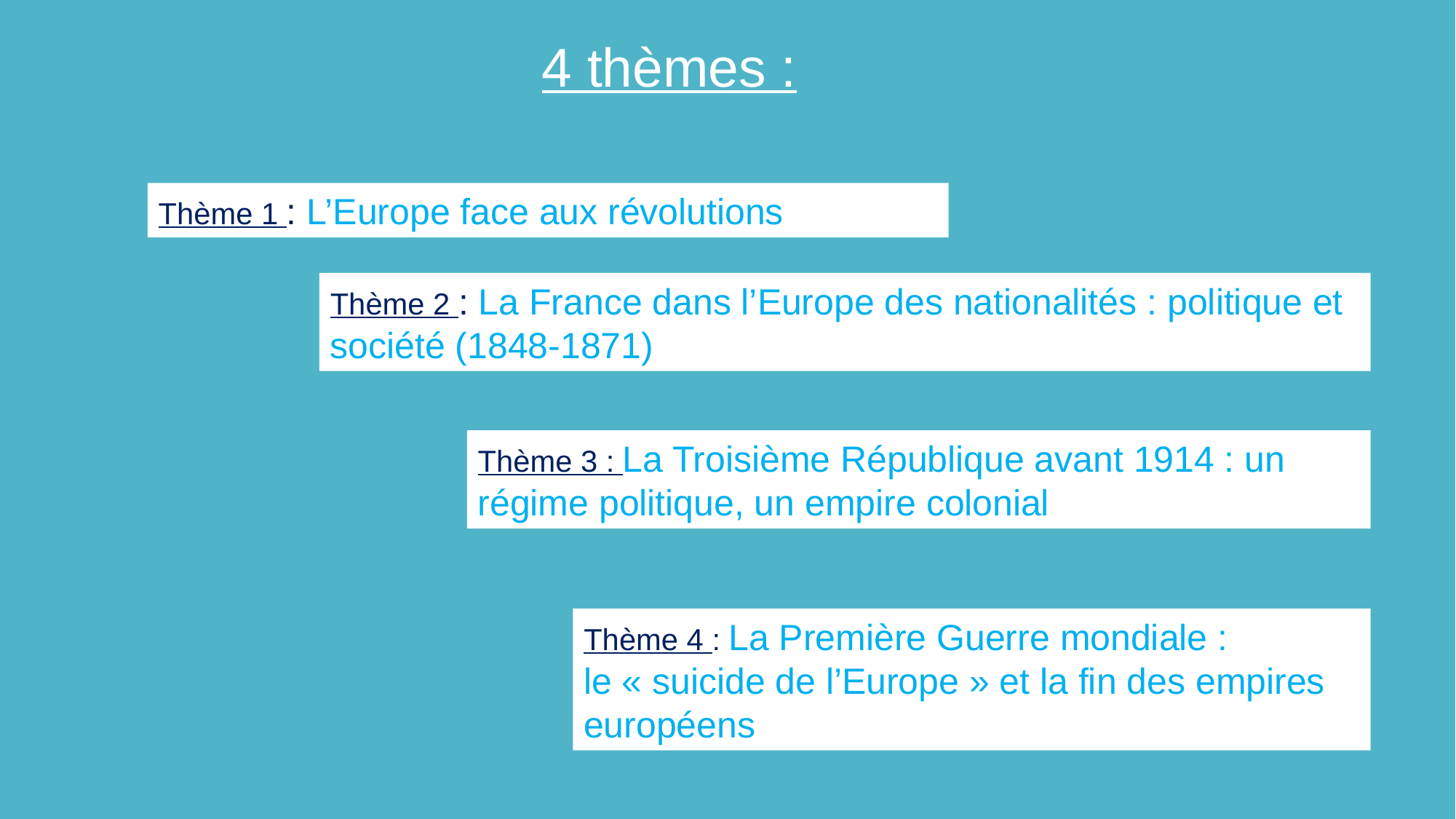

4 thèmes :
Thème 1 : L’Europe face aux révolutions
Thème 2 : La France dans l’Europe des nationalités : politique et société (1848-1871)
Thème 3 : La Troisième République avant 1914 : un régime politique, un empire colonial
Thème 4 : La Première Guerre mondiale :
le « suicide de l’Europe » et la fin des empires européens